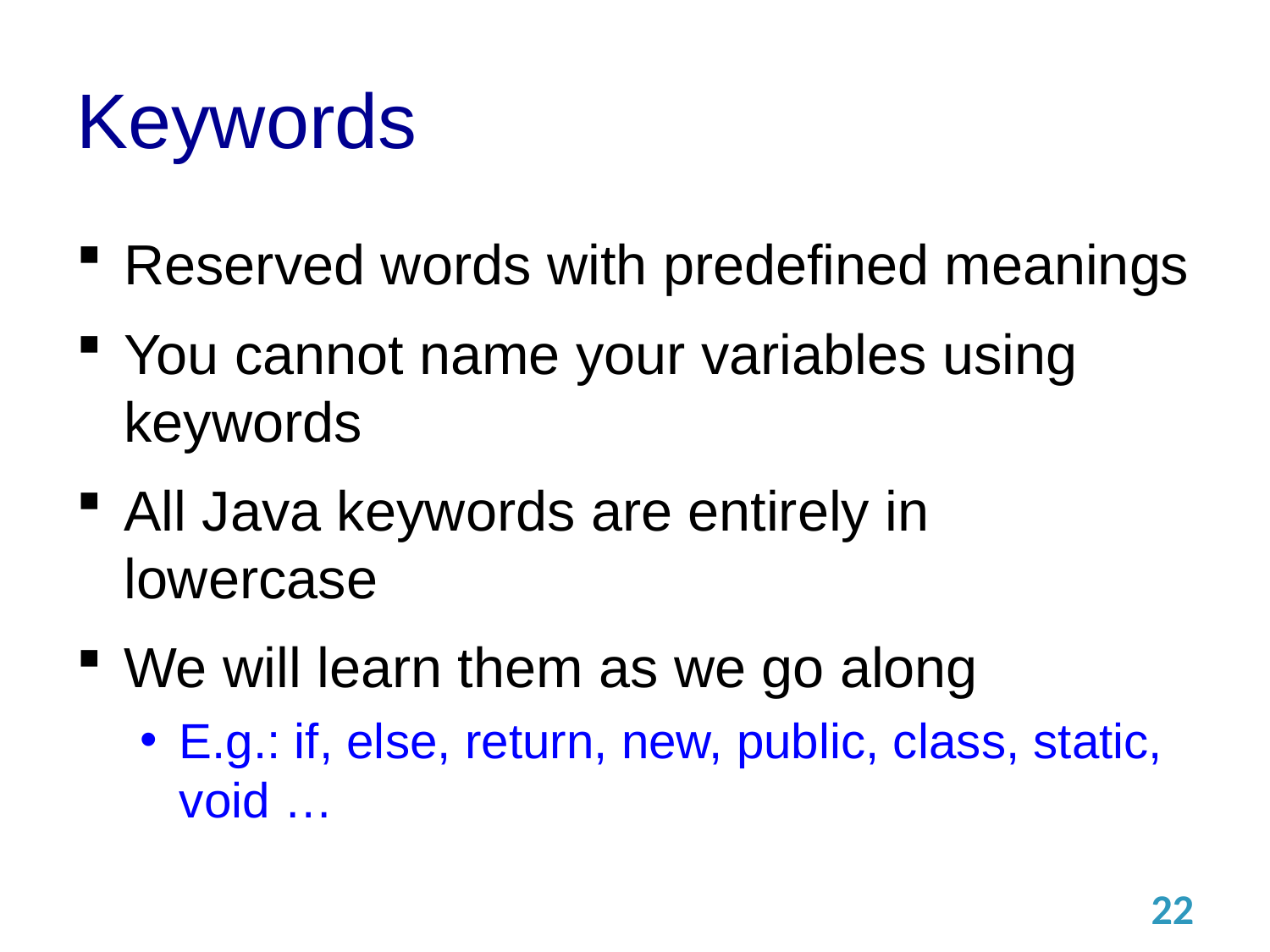

# Keywords
Reserved words with predefined meanings
You cannot name your variables using keywords
All Java keywords are entirely in lowercase
We will learn them as we go along
E.g.: if, else, return, new, public, class, static, void …
22